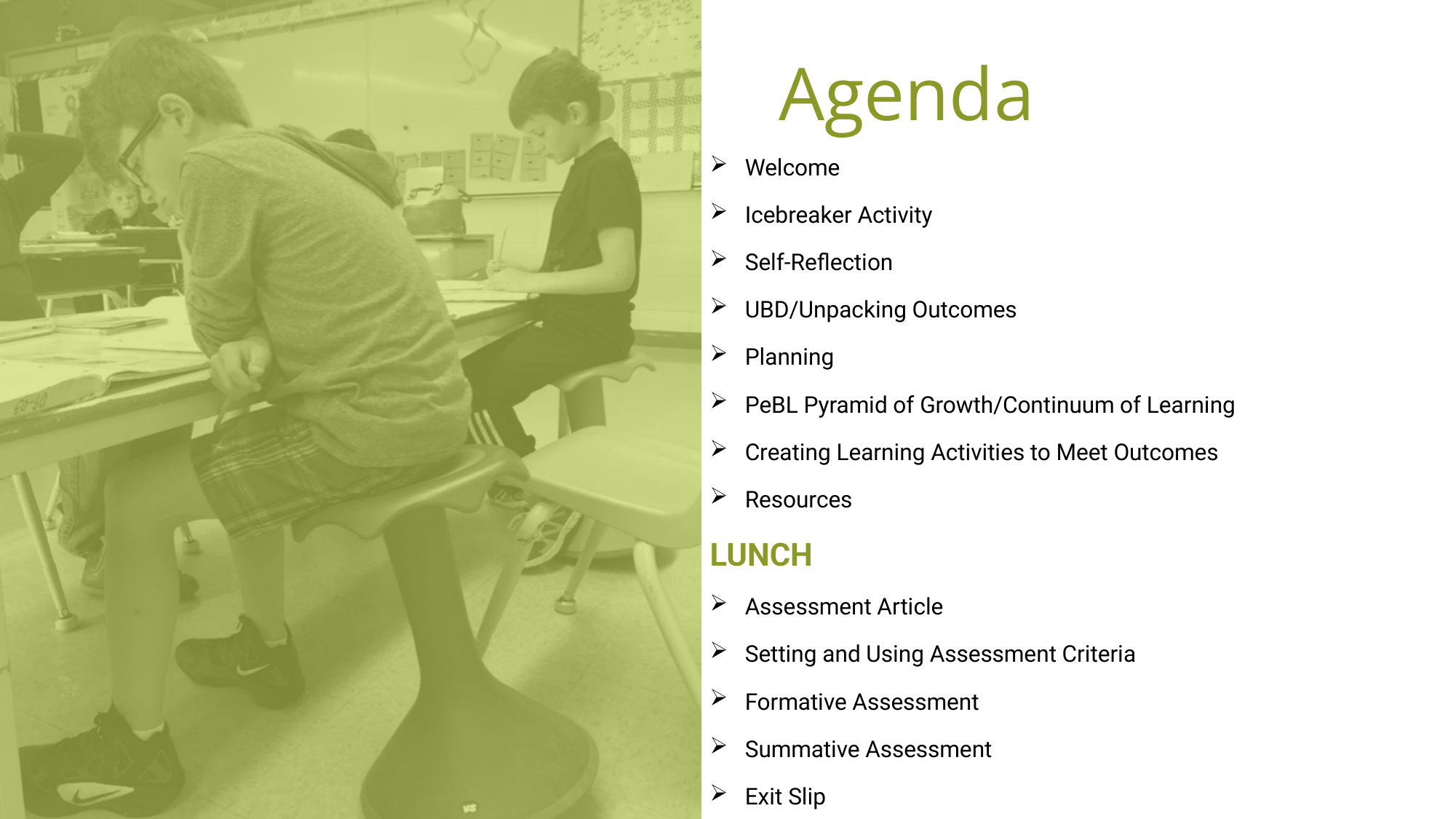

# Agenda
Welcome
Icebreaker Activity
Self-Reflection
UBD/Unpacking Outcomes
Planning
PeBL Pyramid of Growth/Continuum of Learning
Creating Learning Activities to Meet Outcomes
Resources
LUNCH
Assessment Article
Setting and Using Assessment Criteria
Formative Assessment
Summative Assessment
Exit Slip